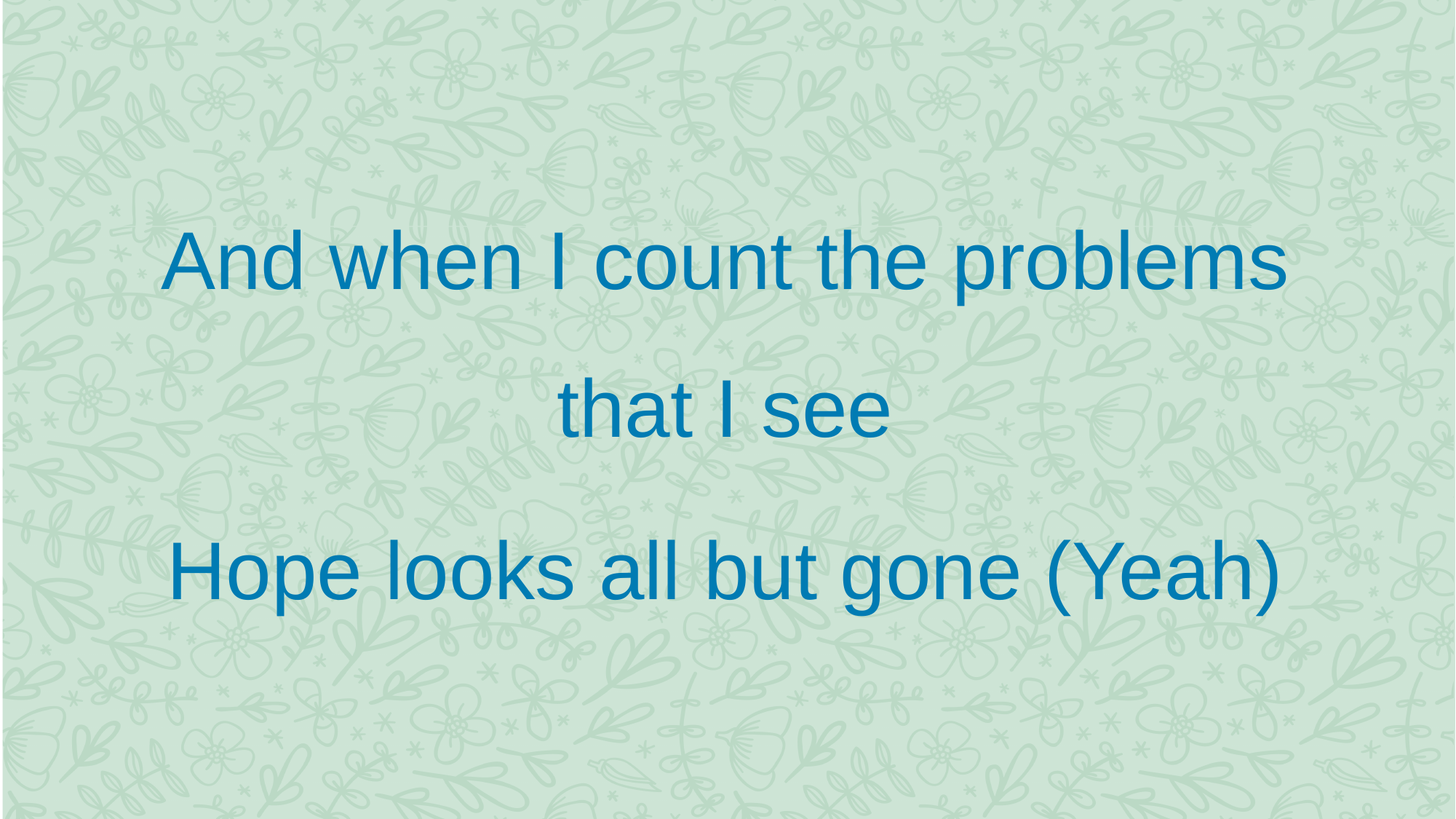

And when I count the problems
that I see
Hope looks all but gone (Yeah)